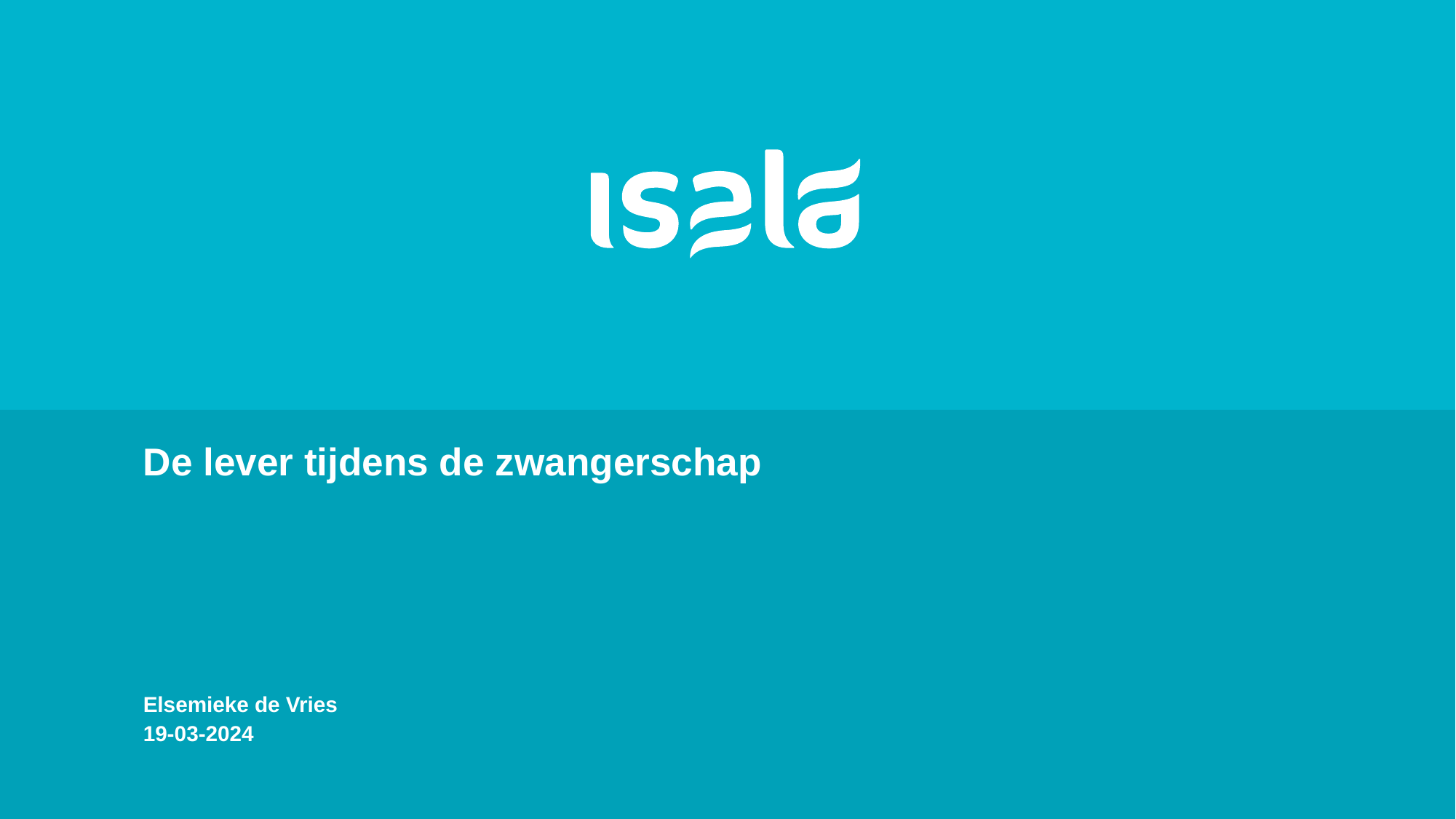

# De lever tijdens de zwangerschap

Elsemieke de Vries
19-03-2024